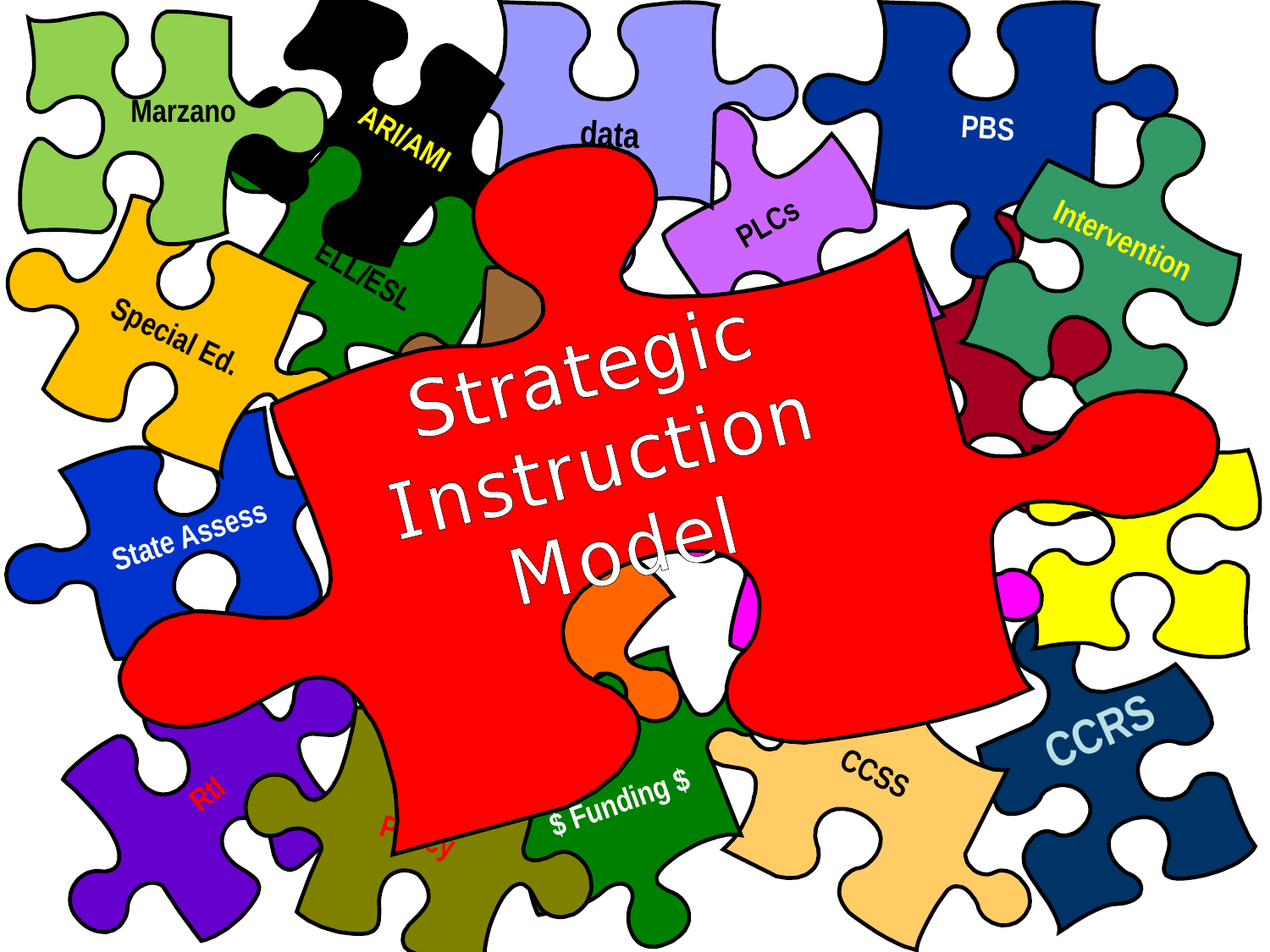

Marzano
PBS
data

ARI/AMI

PLCs

Intervention
ELL/ESL
At-Risk
Special Ed.
Strategic Instruction Model

Tutorials

State Assess
504
GT Program

CCRS
CCSS
RtI
$ Funding $
Policy